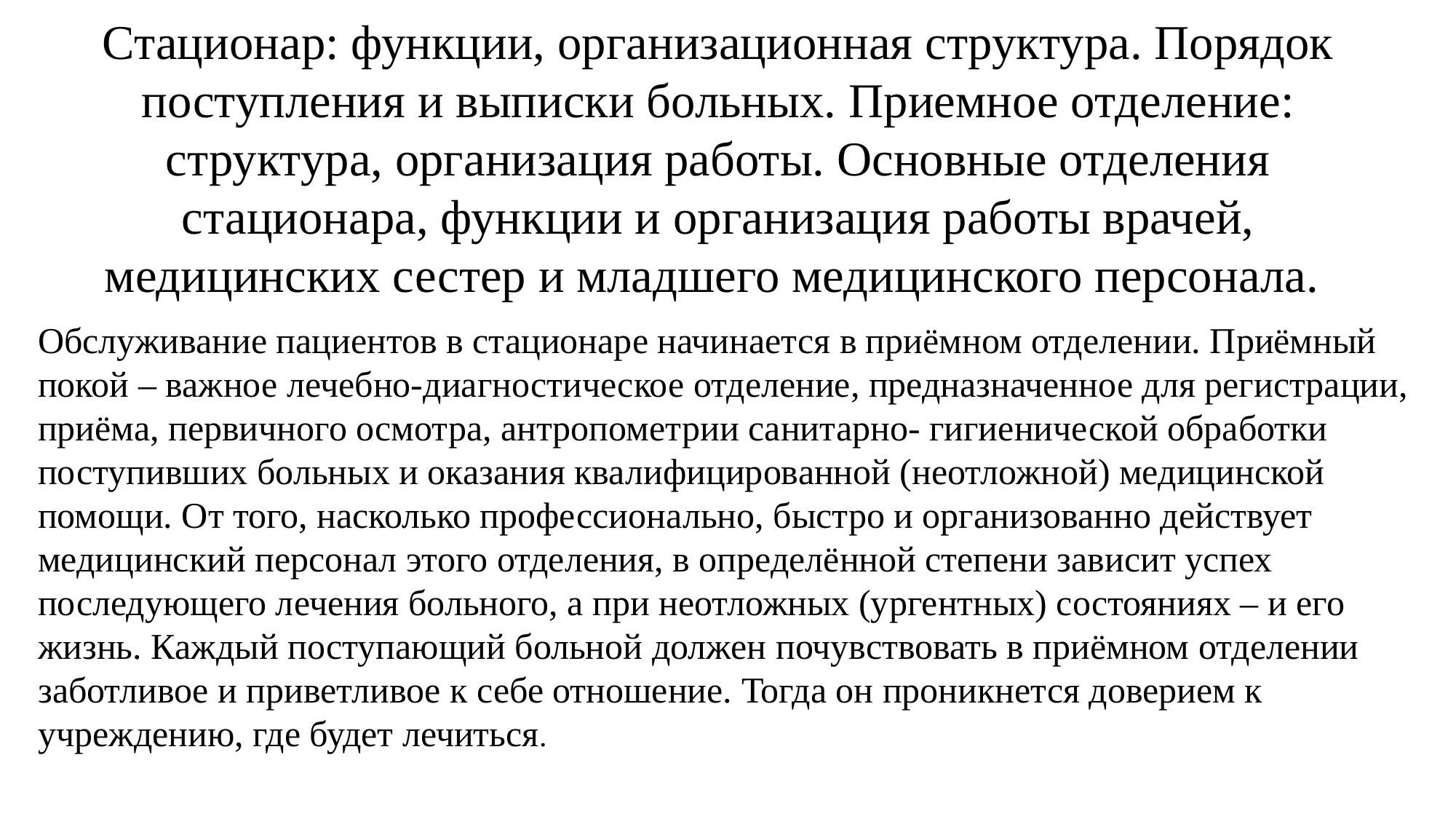

Стационар: функции, организационная структура. Порядок поступления и выписки больных. Приемное отделение: структура, организация работы. Основные отделения стационара, функции и организация работы врачей, медицинских сестер и младшего медицинского персонала.
Обслуживание пациентов в стационаре начинается в приёмном отделении. Приёмный покой – важное лечебно-диагностическое отделение, предназначенное для регистрации, приёма, первичного осмотра, антропометрии санитарно- гигиенической обработки поступивших больных и оказания квалифицированной (неотложной) медицинской помощи. От того, насколько профессионально, быстро и организованно действует медицинский персонал этого отделения, в определённой степени зависит успех последующего лечения больного, а при неотложных (ургентных) состояниях – и его жизнь. Каждый поступающий больной должен почувствовать в приёмном отделении заботливое и приветливое к себе отношение. Тогда он проникнется доверием к учреждению, где будет лечиться.